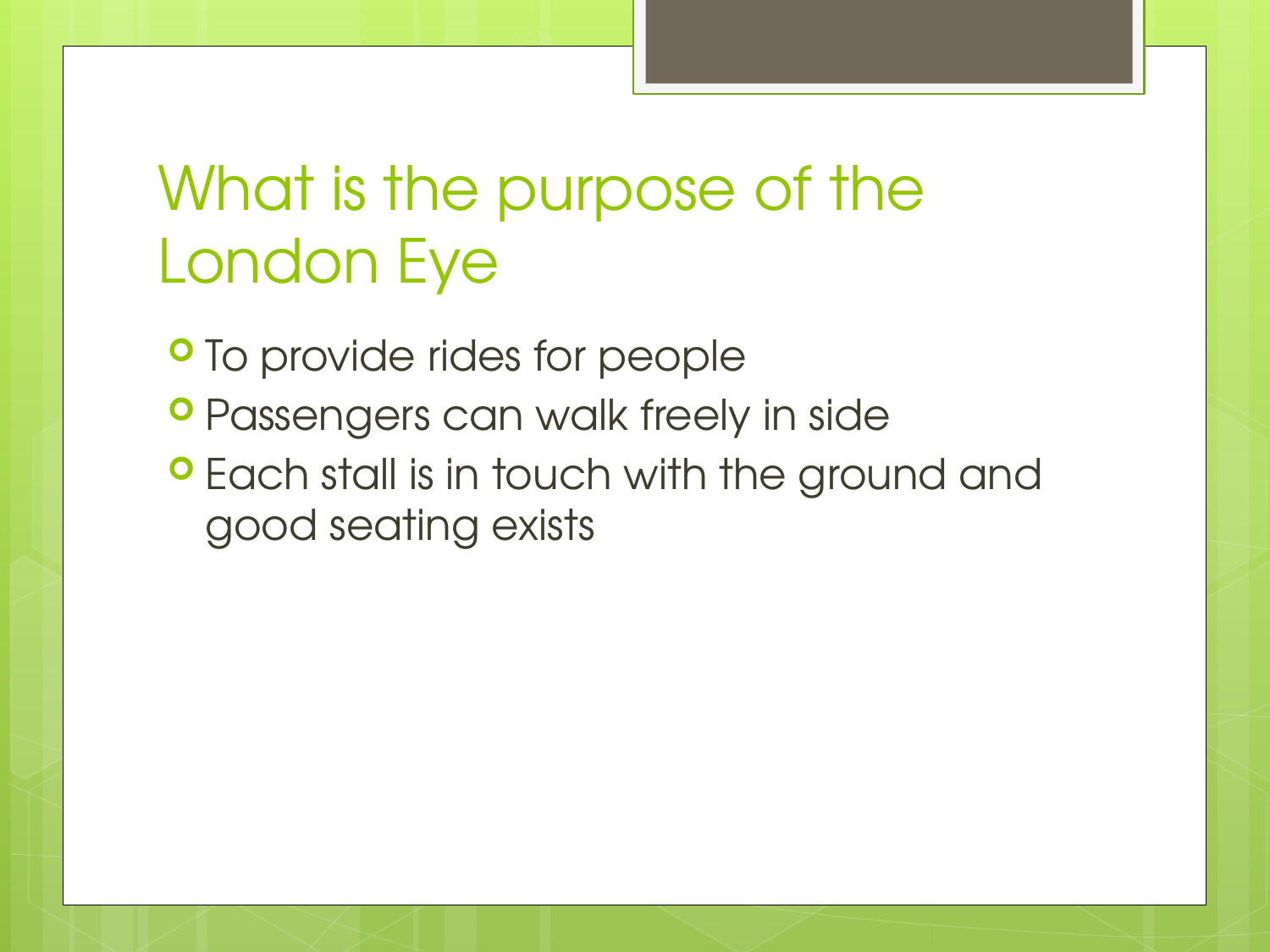

# What is the purpose of the London Eye
To provide rides for people
Passengers can walk freely in side
Each stall is in touch with the ground and good seating exists